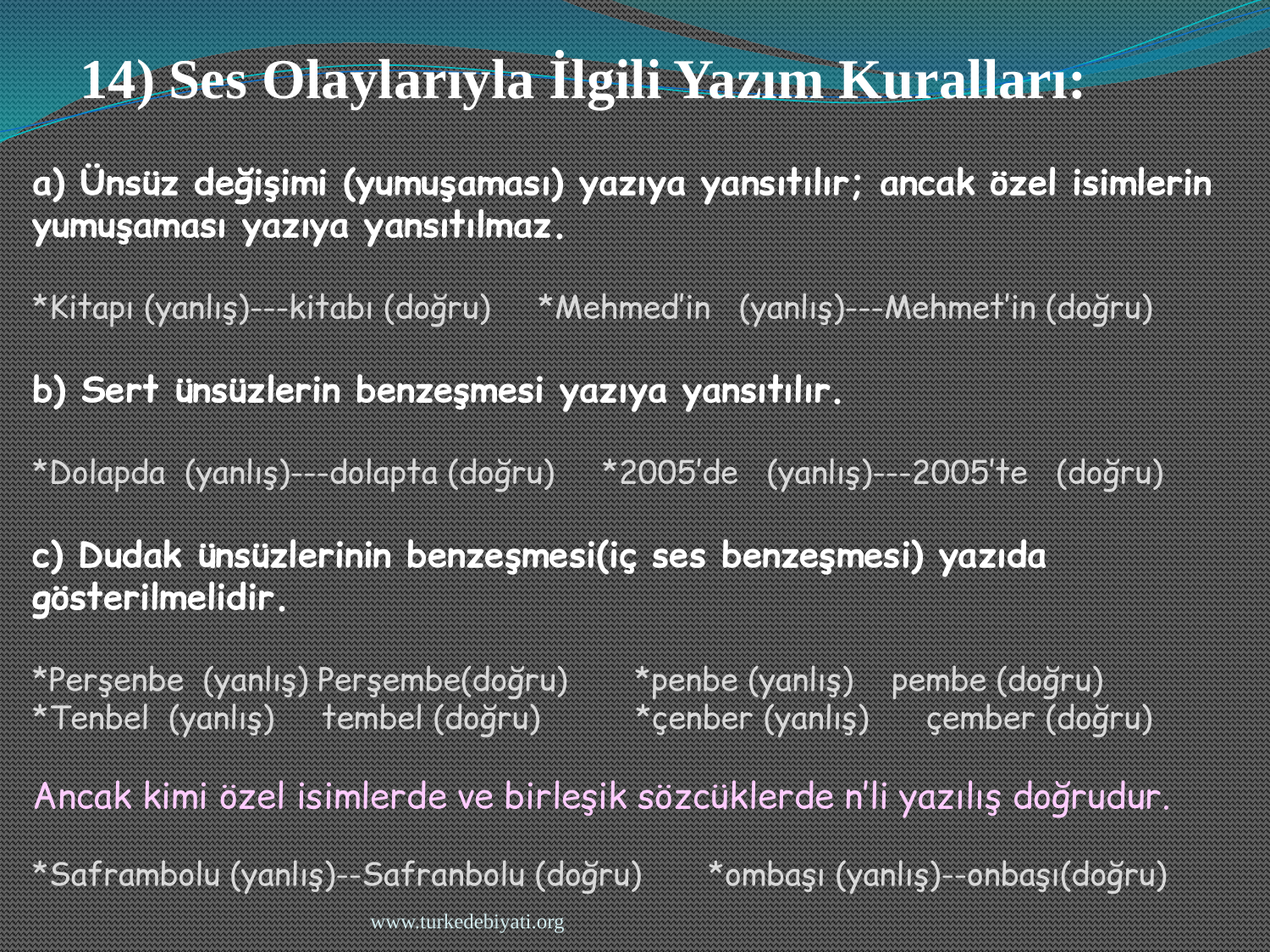

14) Ses Olaylarıyla İlgili Yazım Kuralları:
a) Ünsüz değişimi (yumuşaması) yazıya yansıtılır; ancak özel isimlerin
yumuşaması yazıya yansıtılmaz.

*Kitapı (yanlış)---kitabı (doğru)     *Mehmed’in   (yanlış)---Mehmet’in (doğru)

b) Sert ünsüzlerin benzeşmesi yazıya yansıtılır.

*Dolapda  (yanlış)---dolapta (doğru)     *2005’de   (yanlış)---2005’te   (doğru)

c) Dudak ünsüzlerinin benzeşmesi(iç ses benzeşmesi) yazıda gösterilmelidir.

*Perşenbe  (yanlış) Perşembe(doğru)       *penbe (yanlış)    pembe (doğru)
*Tenbel  (yanlış)     tembel (doğru)          *çenber (yanlış)      çember (doğru)

Ancak kimi özel isimlerde ve birleşik sözcüklerde n’li yazılış doğrudur.

*Saframbolu (yanlış)--Safranbolu (doğru)       *ombaşı (yanlış)--onbaşı(doğru)
www.turkedebiyati.org